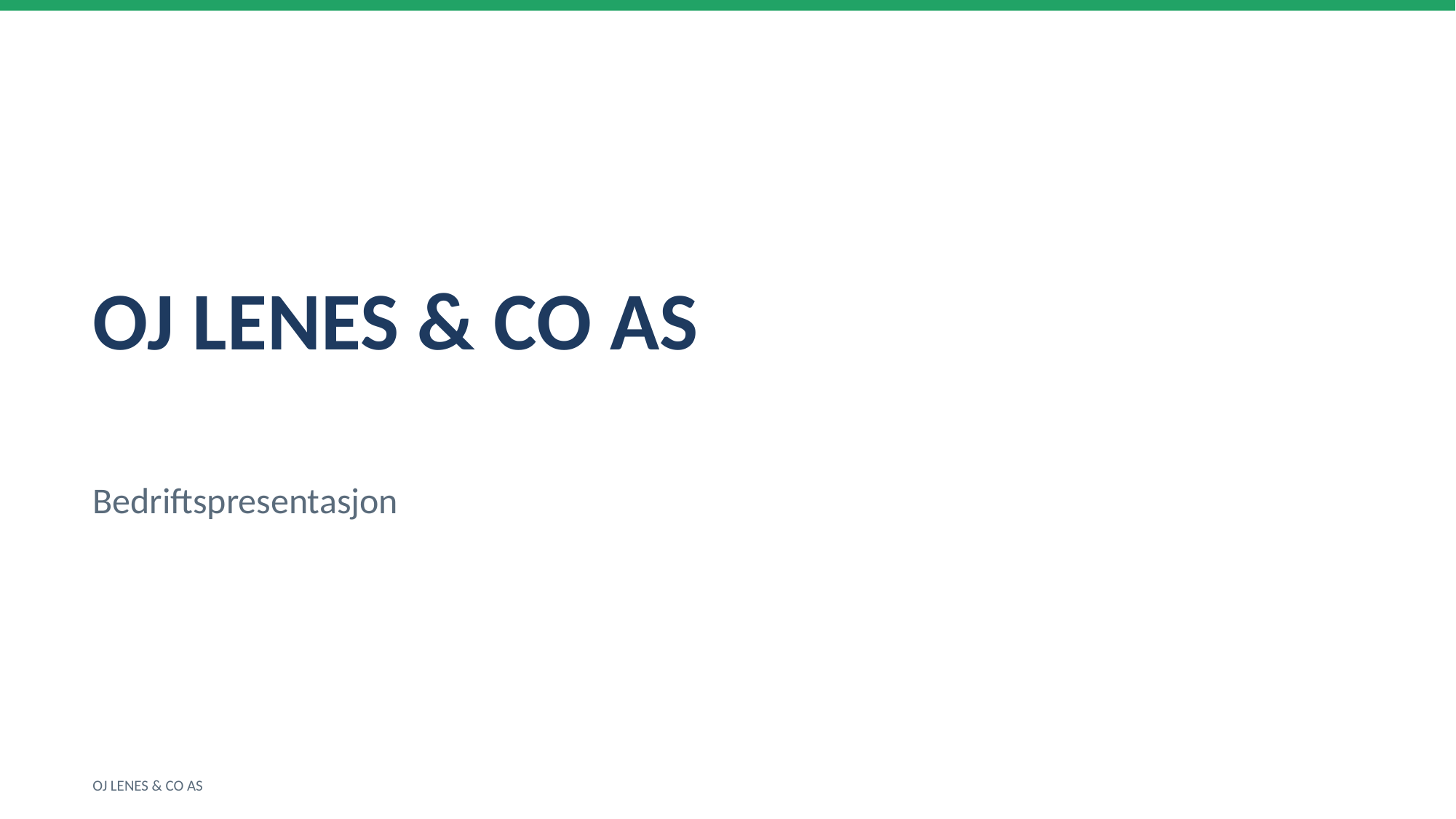

OJ LENES & CO AS
Bedriftspresentasjon
OJ LENES & CO AS